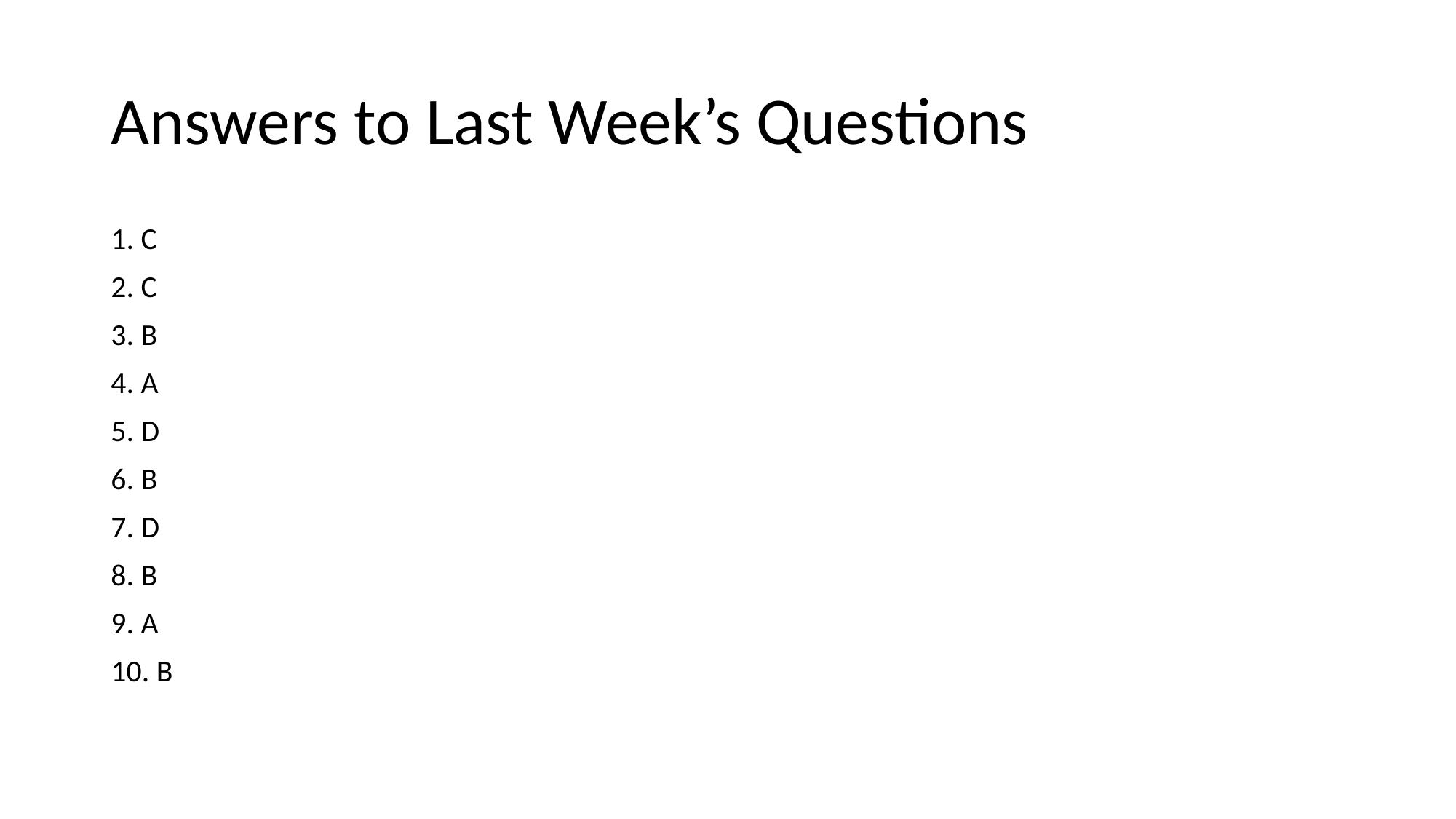

# Answers to Last Week’s Questions
1. C
2. C
3. B
4. A
5. D
6. B
7. D
8. B
9. A
10. B